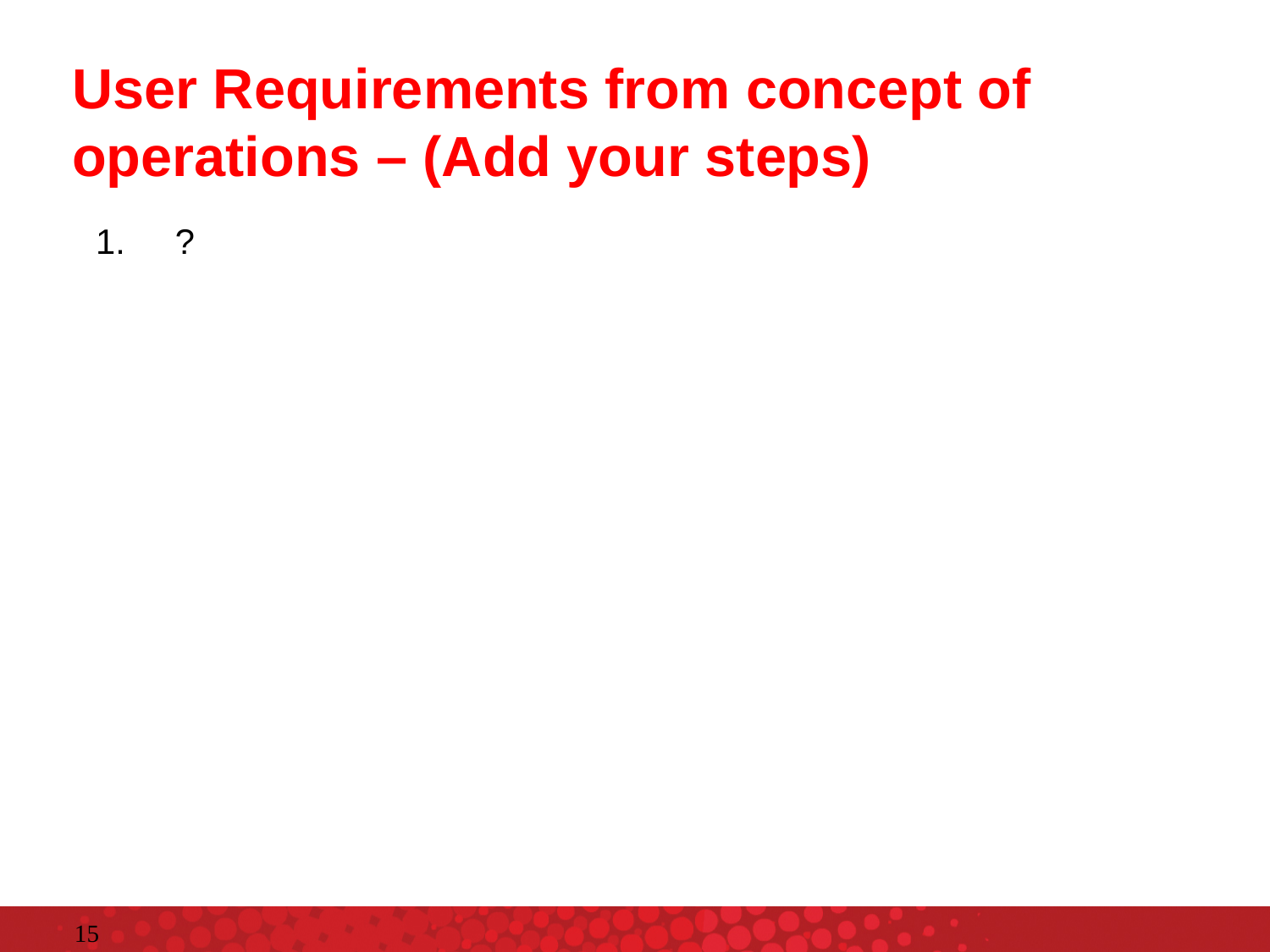

# User Requirements from concept of operations – (Add your steps)
?
15